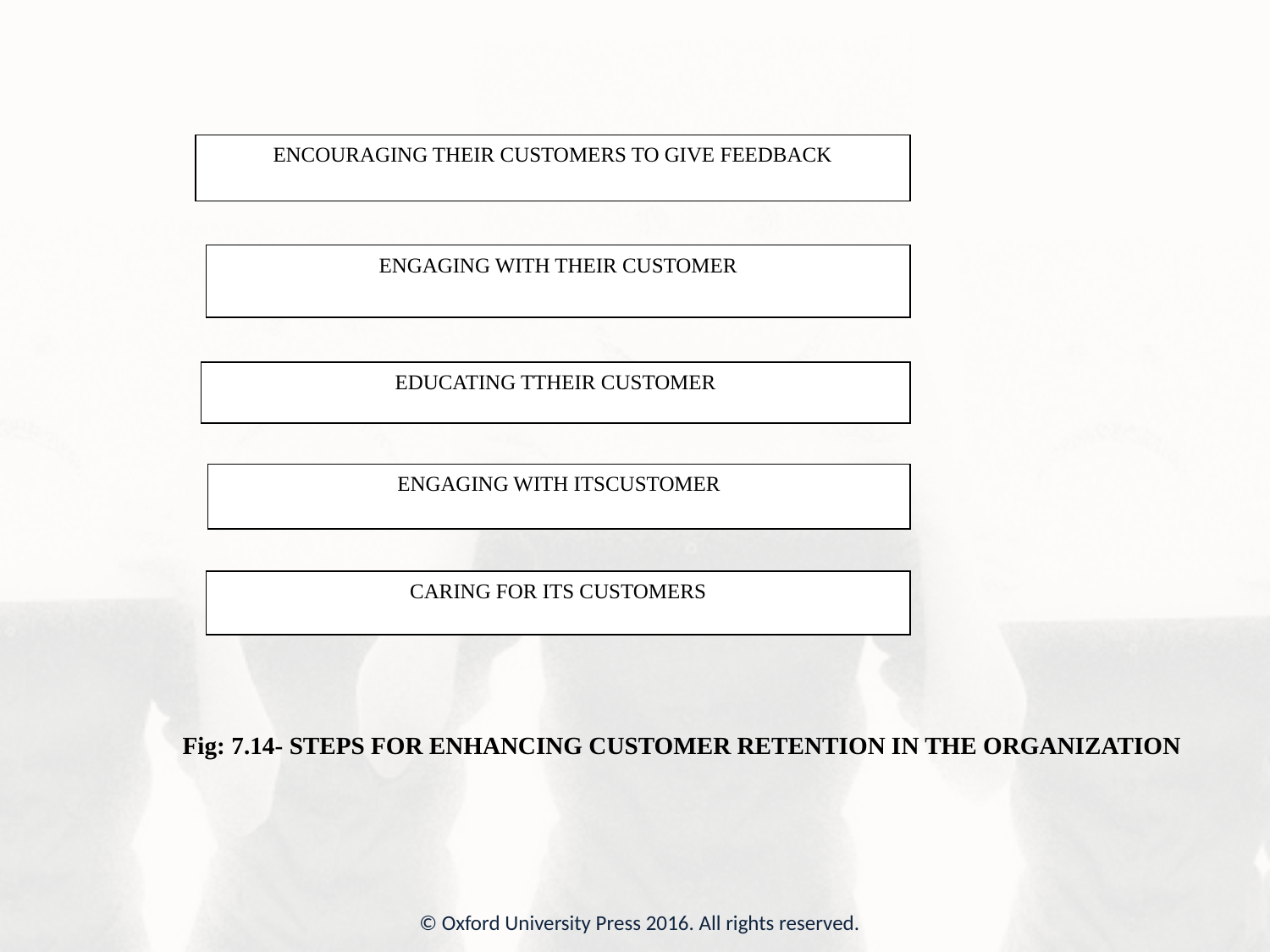

ENCOURAGING THEIR CUSTOMERS TO GIVE FEEDBACK
ENGAGING WITH THEIR CUSTOMER
EDUCATING TTHEIR CUSTOMER
ENGAGING WITH ITSCUSTOMER
CARING FOR ITS CUSTOMERS

 Fig: 7.14- STEPS FOR ENHANCING CUSTOMER RETENTION IN THE ORGANIZATION

© Oxford University Press 2016. All rights reserved.